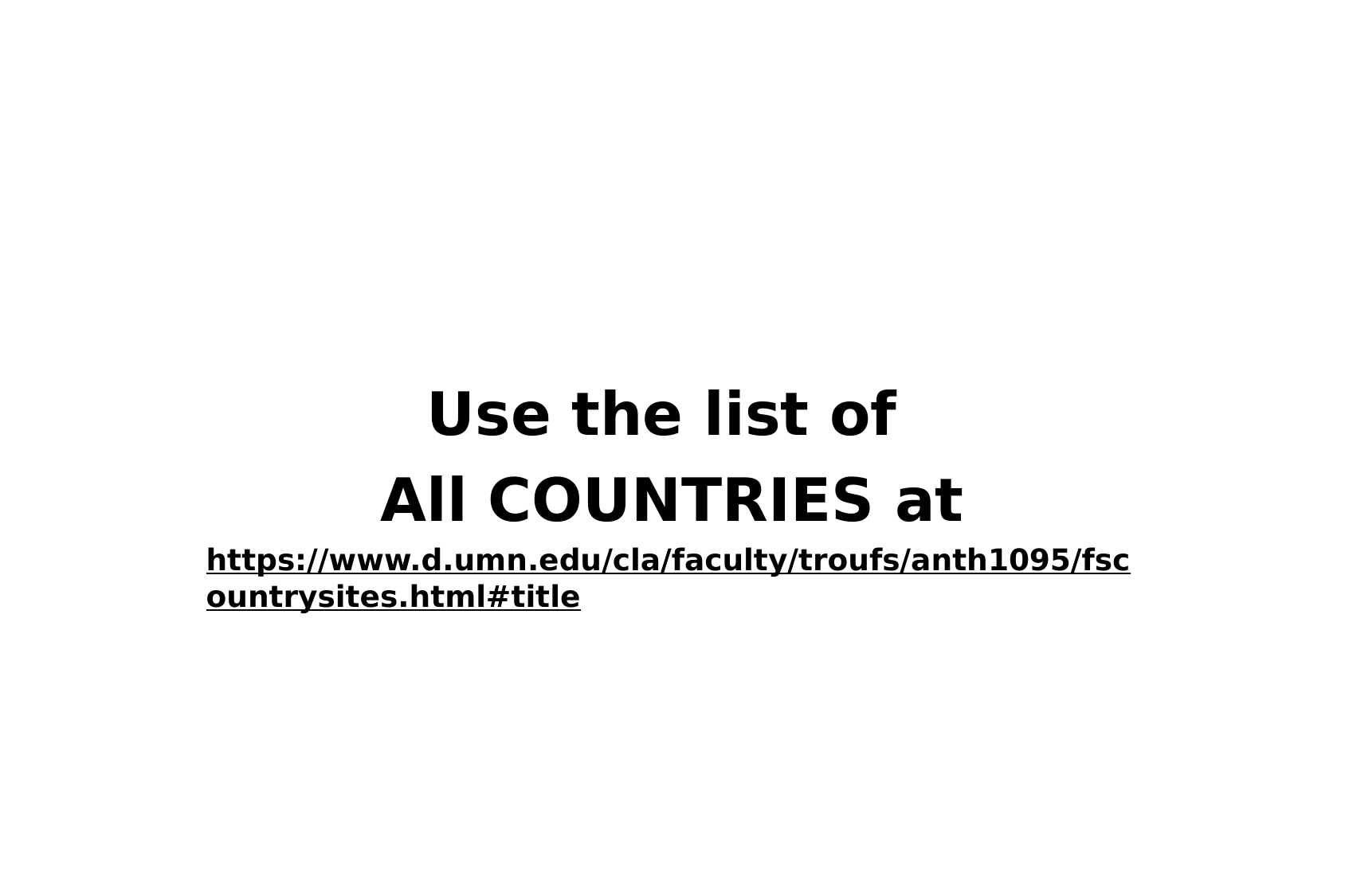

Use the list of
All COUNTRIES at
https://www.d.umn.edu/cla/faculty/troufs/anth1095/fscountrysites.html#title